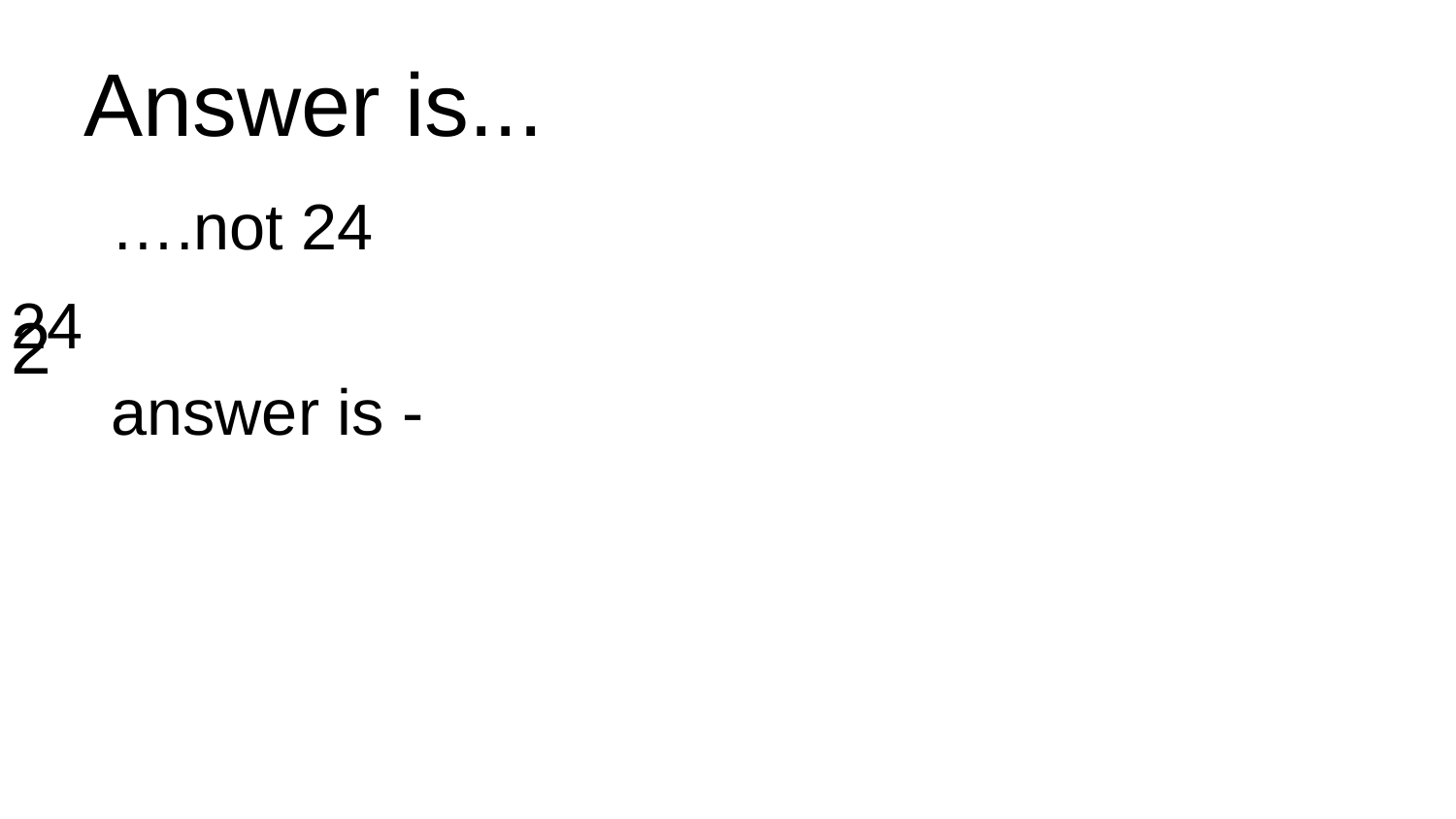

# Answer is...
….not 24

answer is -
24
2